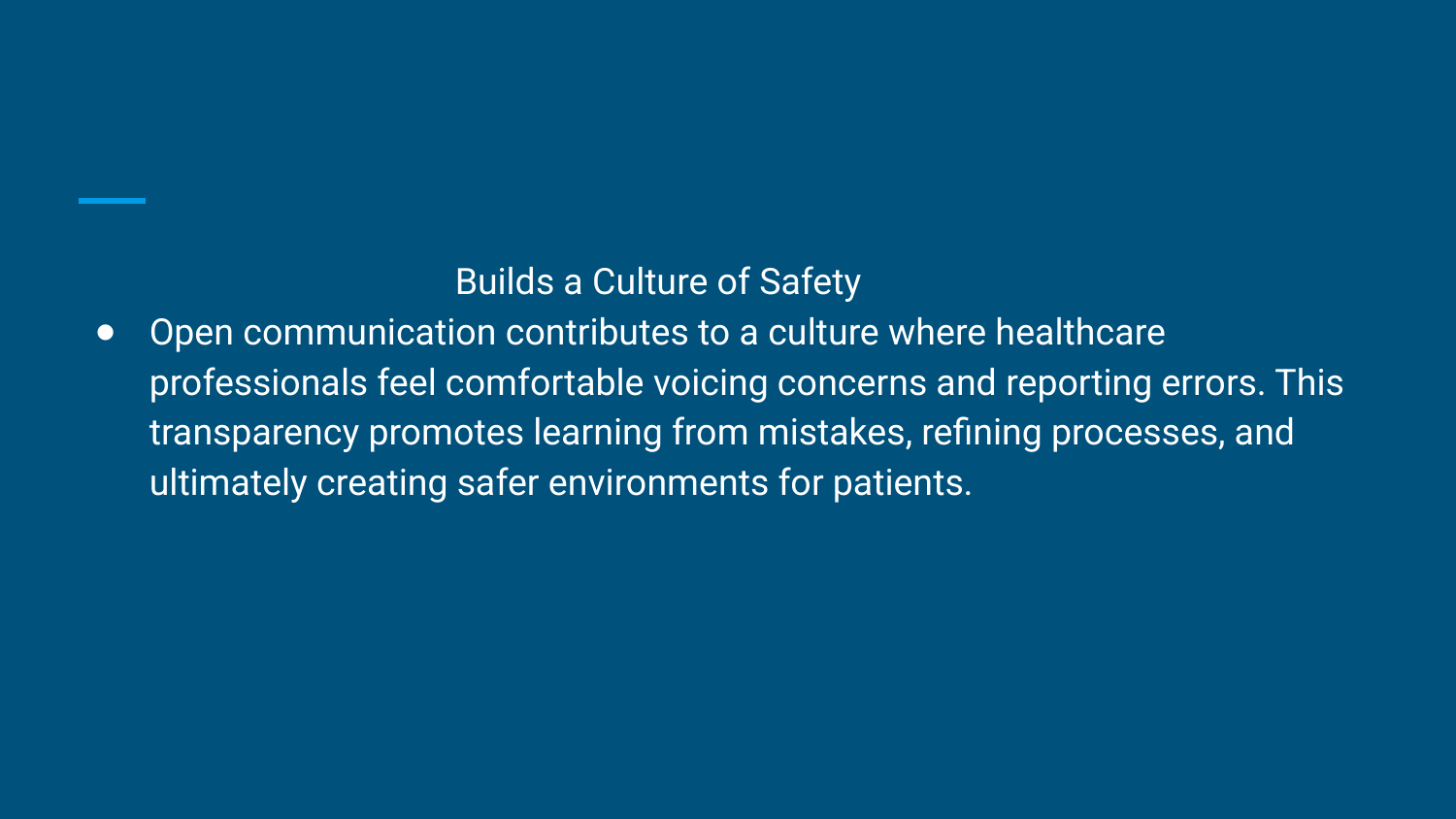

#
 Builds a Culture of Safety
Open communication contributes to a culture where healthcare professionals feel comfortable voicing concerns and reporting errors. This transparency promotes learning from mistakes, refining processes, and ultimately creating safer environments for patients.